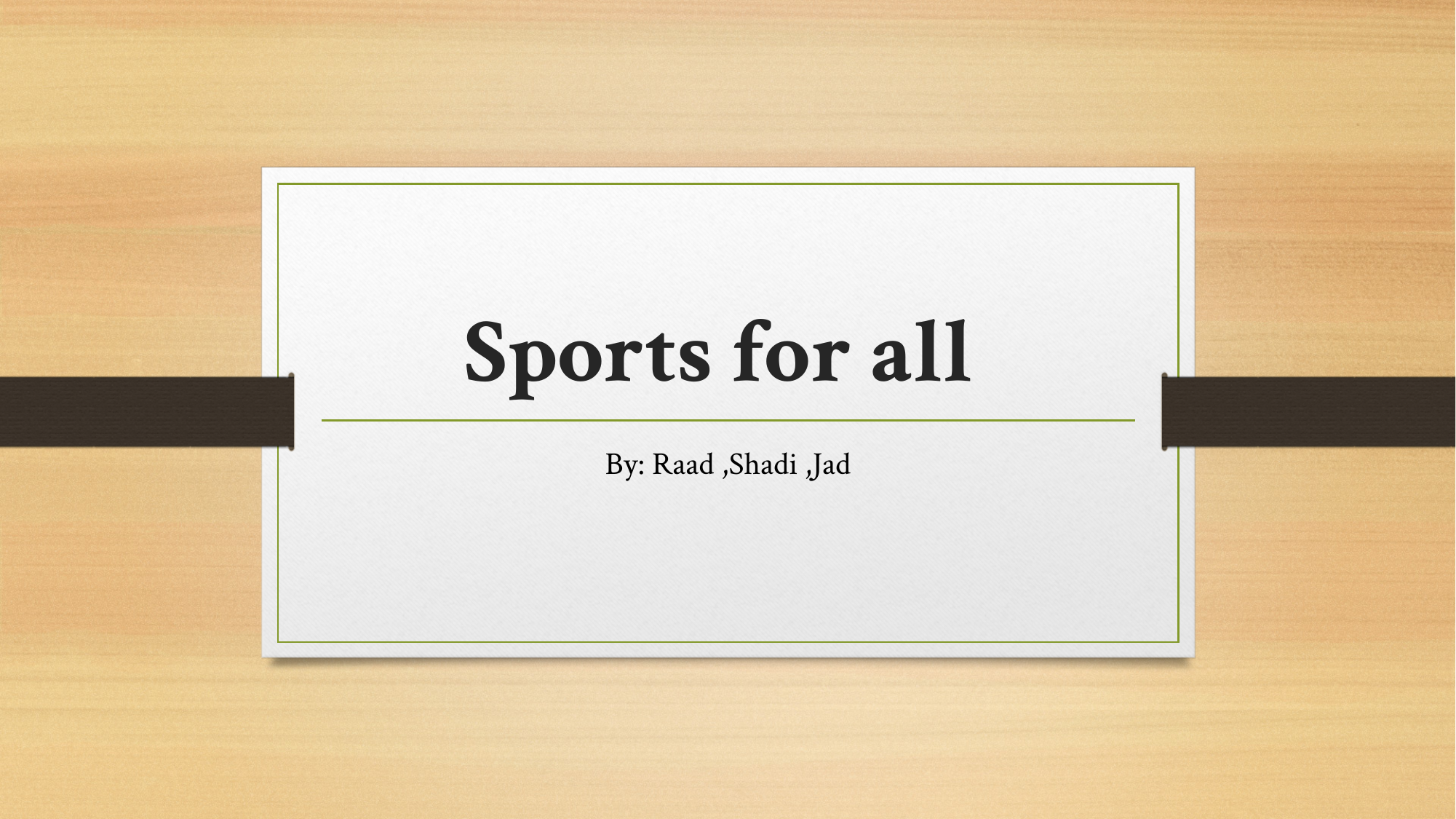

# Sports for all
By: Raad ,Shadi ,Jad